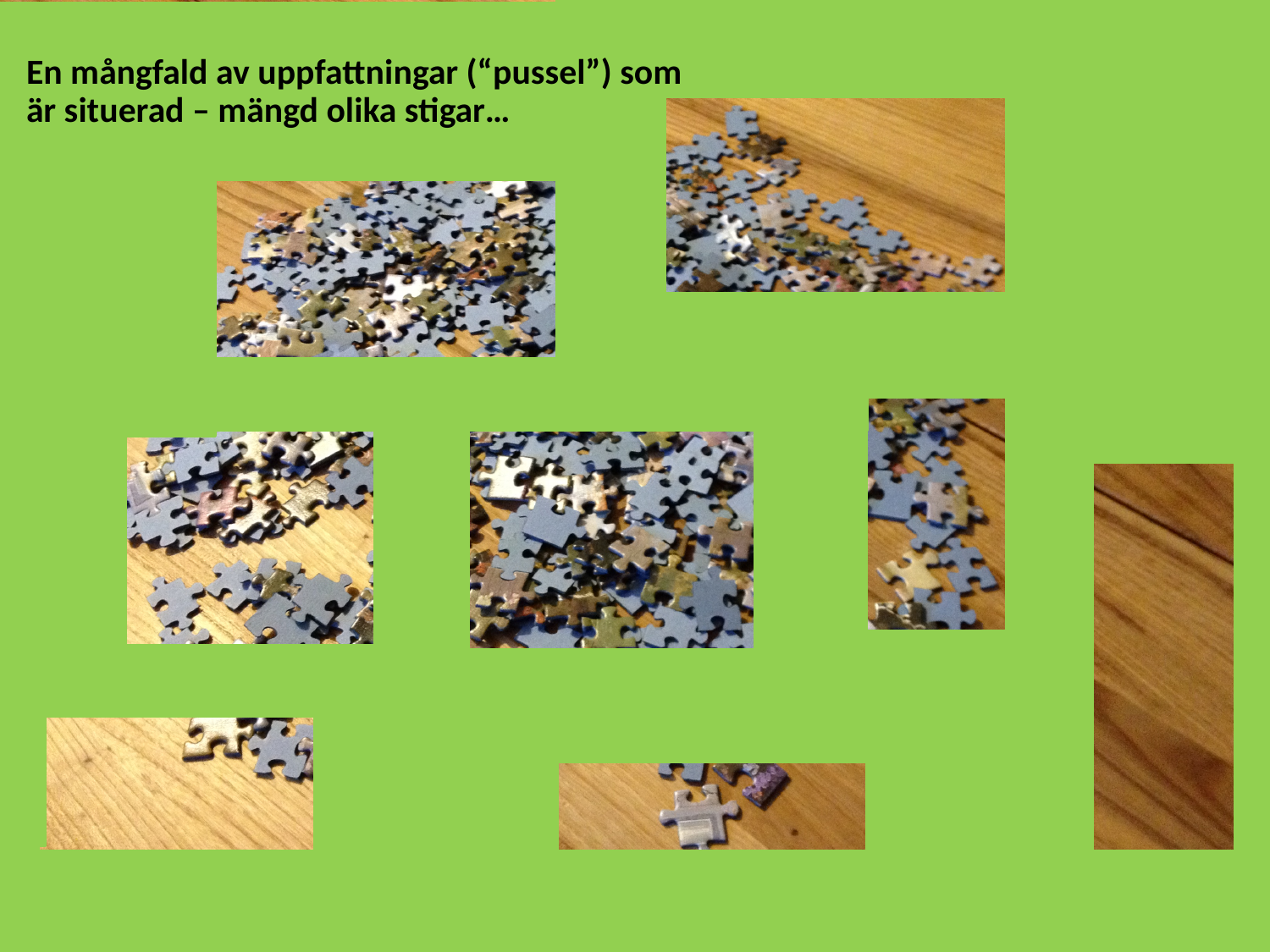

En mångfald av uppfattningar (“pussel”) som är situerad – mängd olika stigar…